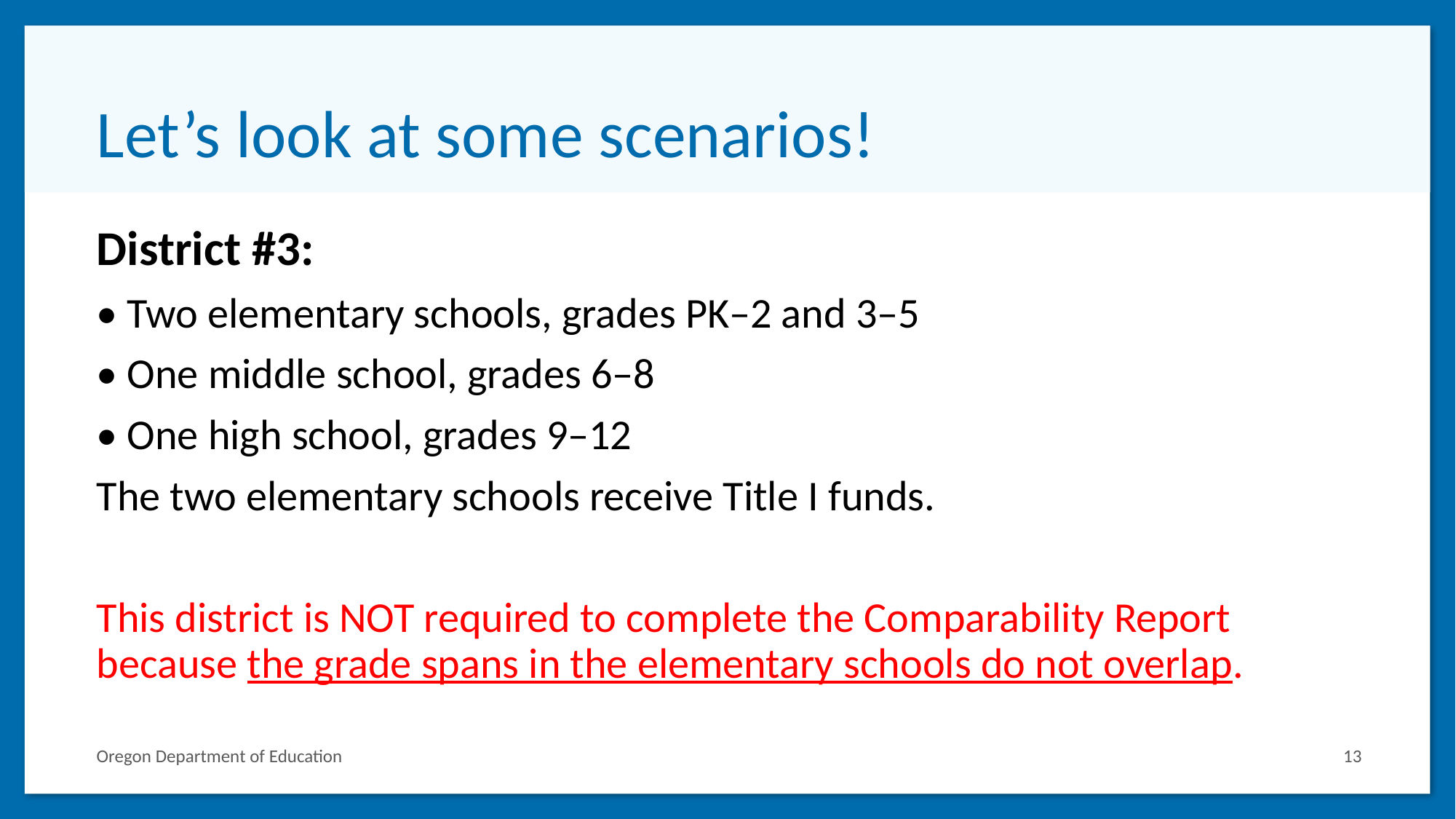

# Let’s look at some scenarios!
District #3:
• Two elementary schools, grades PK–2 and 3–5
• One middle school, grades 6–8
• One high school, grades 9–12
The two elementary schools receive Title I funds.

This district is NOT required to complete the Comparability Report because the grade spans in the elementary schools do not overlap.
Oregon Department of Education
13